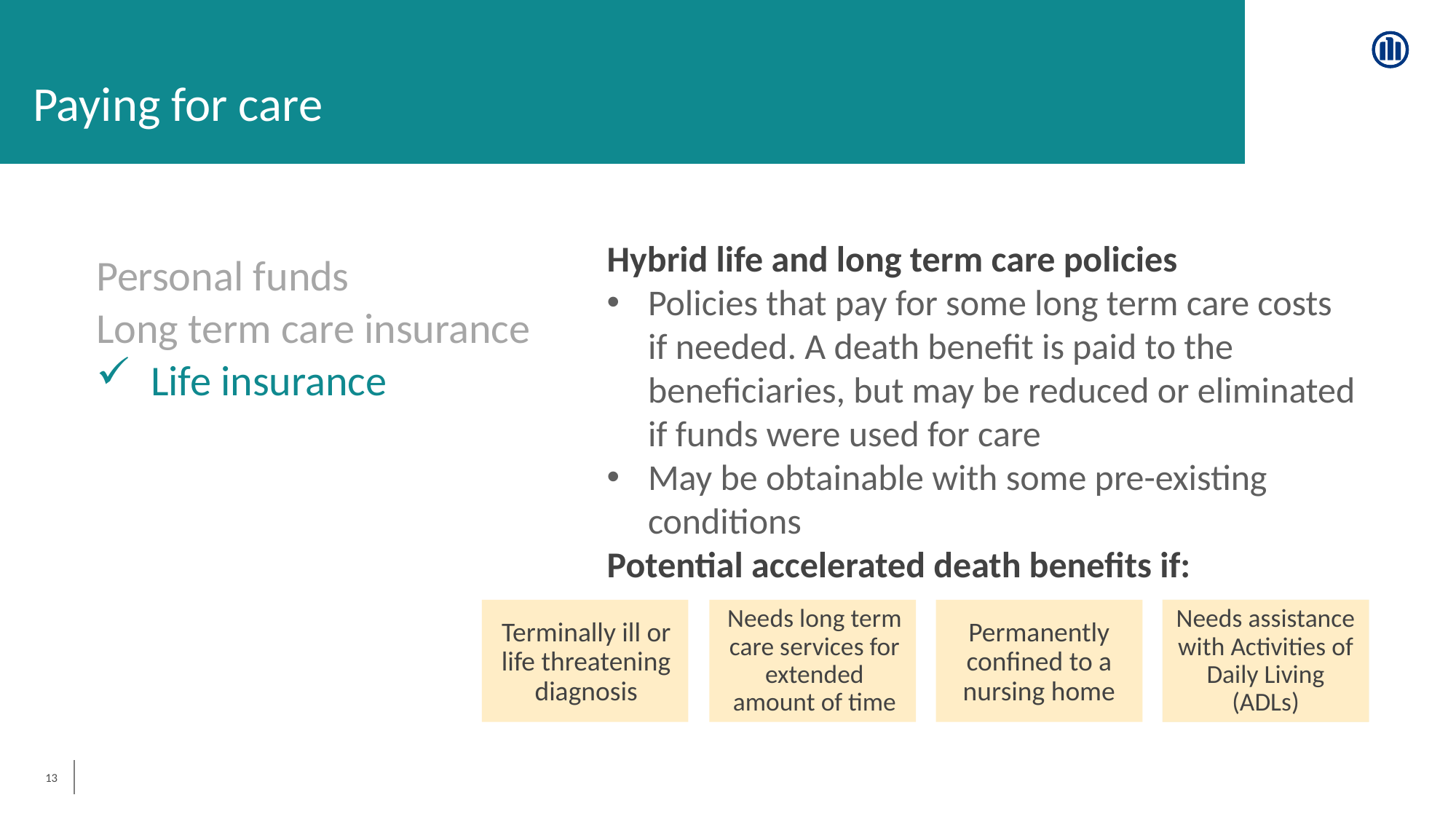

Paying for care
Hybrid life and long term care policies
Policies that pay for some long term care costs if needed. A death benefit is paid to the beneficiaries, but may be reduced or eliminated if funds were used for care
May be obtainable with some pre-existing conditions
Potential accelerated death benefits if:
Personal funds
Long term care insurance
Life insurance

Terminally ill or life threatening diagnosis
Needs long term care services for extended amount of time

Permanently confined to a nursing home

Needs assistance with Activities of Daily Living (ADLs)
13